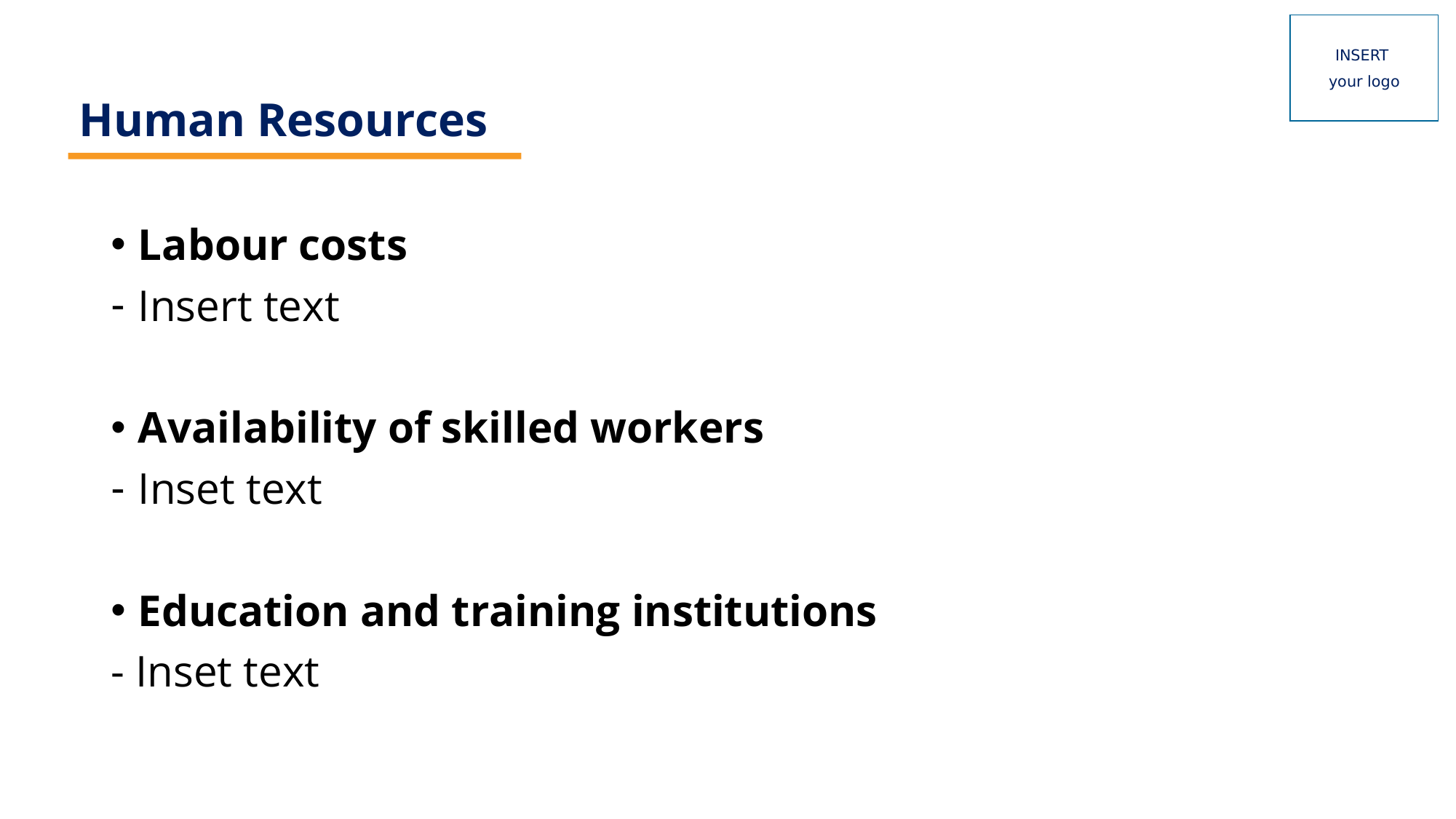

INSERT
your logo

Human Resources

Labour costs
Insert text

Availability of skilled workers
Inset text

Education and training institutions
- Inset text